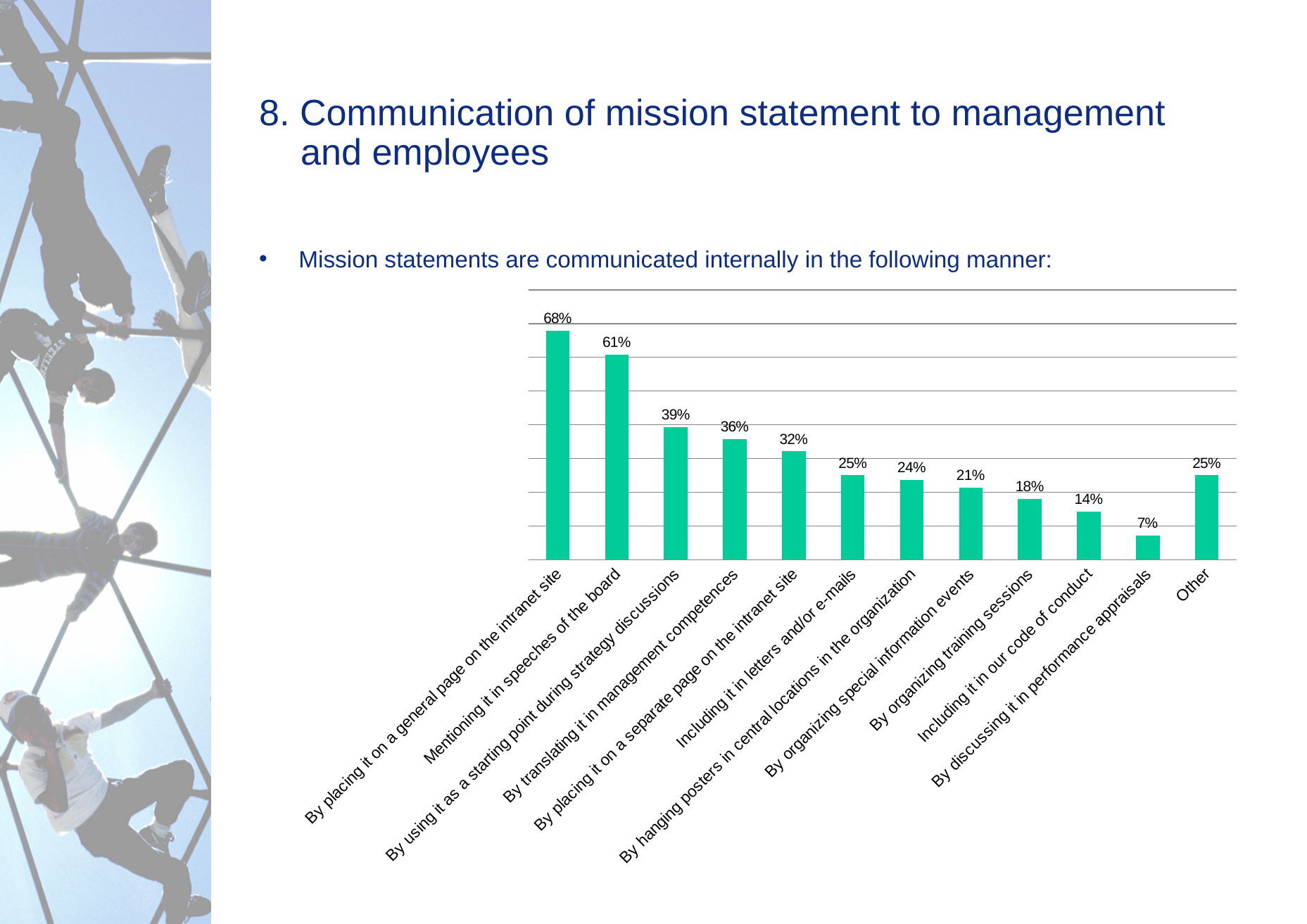

# 8. Communication of mission statement to management and employees
Mission statements are communicated internally in the following manner:

### Chart

| Category |  |
|---|---|
| By placing it on a general page on the intranet site | 0.6790000000000079 |
| Mentioning it in speeches of the board | 0.6070000000000007 |
| By using it as a starting point during strategy discussions | 0.39300000000000385 |
| By translating it in management competences | 0.3570000000000003 |
| By placing it on a separate page on the intranet site | 0.32100000000000345 |
| Including it in letters and/or e-mails | 0.25 |
| By hanging posters in central locations in the organization | 0.23600000000000004 |
| By organizing special information events | 0.2140000000000004 |
| By organizing training sessions | 0.17900000000000021 |
| Including it in our code of conduct | 0.14300000000000004 |
| By discussing it in performance appraisals | 0.07100000000000002 |
| Other | 0.25 |